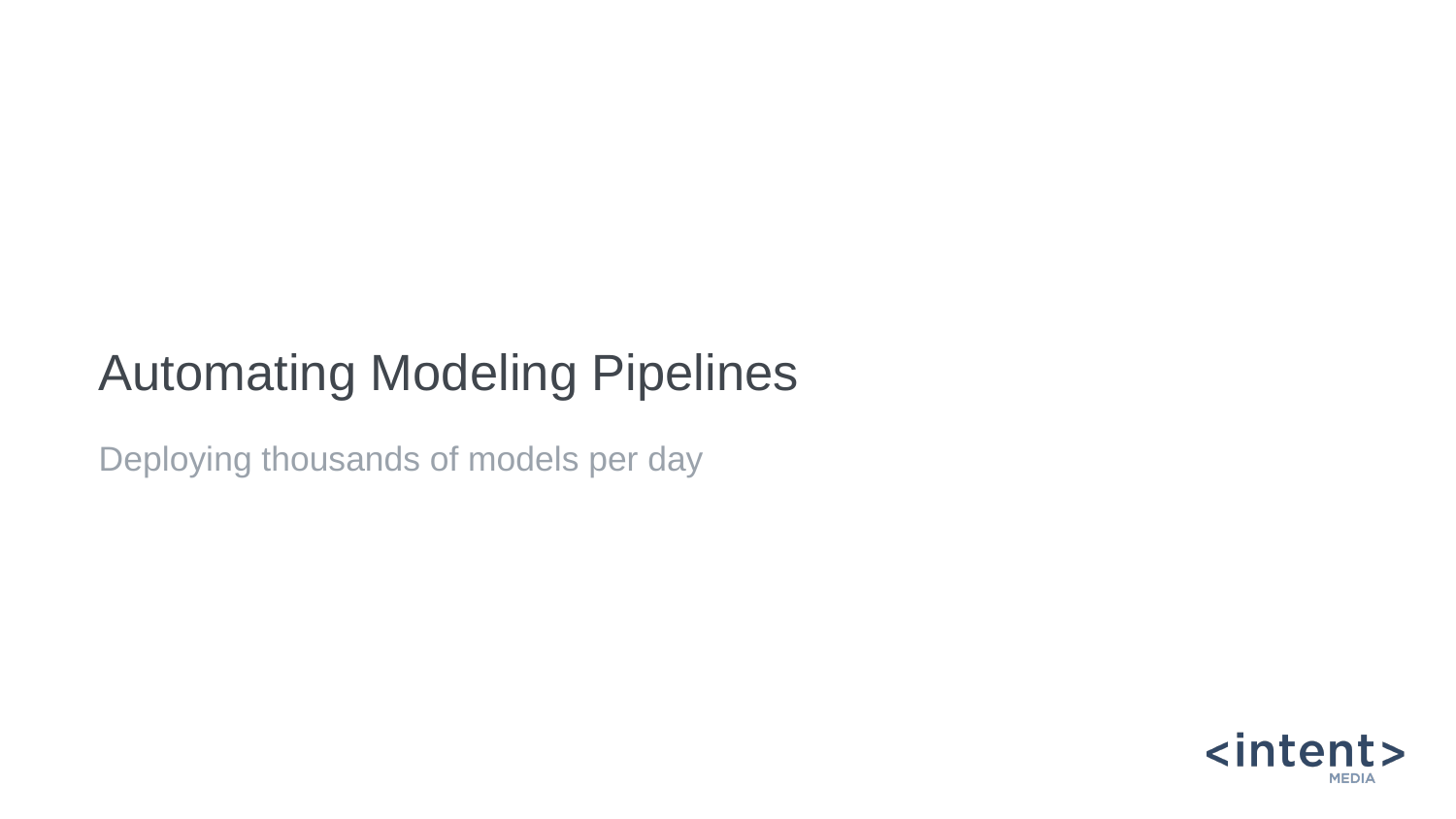

# Automating Modeling Pipelines
Deploying thousands of models per day